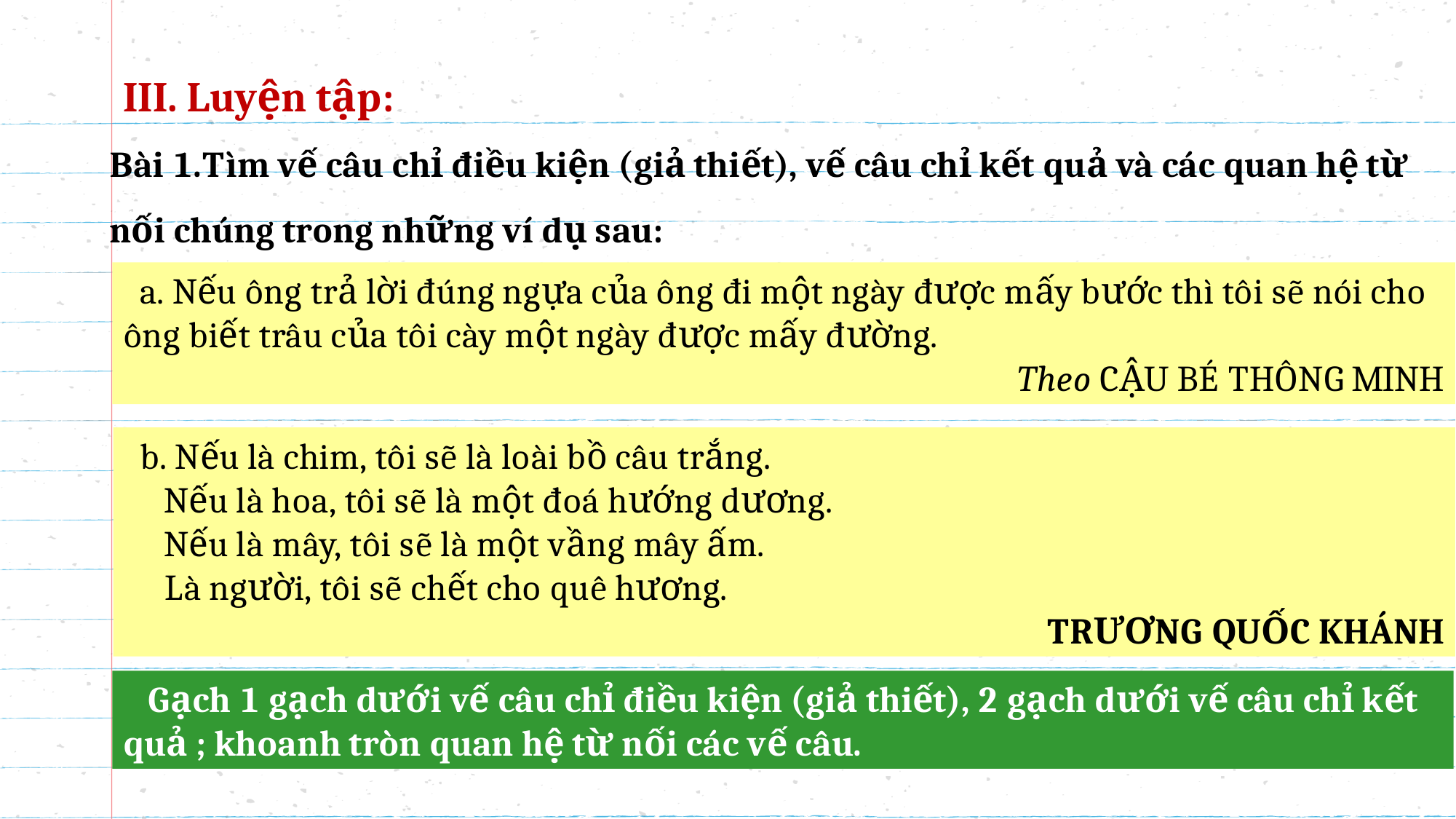

Thứ ba ngày 3 tháng 01 năm 2018
III. Luyện tập:
Bài 1.Tìm vế câu chỉ điều kiện (giả thiết), vế câu chỉ kết quả và các quan hệ từ nối chúng trong những ví dụ sau:
  a. Nếu ông trả lời đúng ngựa của ông đi một ngày được mấy bước thì tôi sẽ nói cho ông biết trâu của tôi cày một ngày được mấy đường.
Theo CẬU BÉ THÔNG MINH
  b. Nếu là chim, tôi sẽ là loài bồ câu trắng.
     Nếu là hoa, tôi sẽ là một đoá hướng dương.
     Nếu là mây, tôi sẽ là một vầng mây ấm.
     Là người, tôi sẽ chết cho quê hương.
TRƯƠNG QUỐC KHÁNH
   Gạch 1 gạch dưới vế câu chỉ điều kiện (giả thiết), 2 gạch dưới vế câu chỉ kết quả ; khoanh tròn quan hệ từ nối các vế câu.